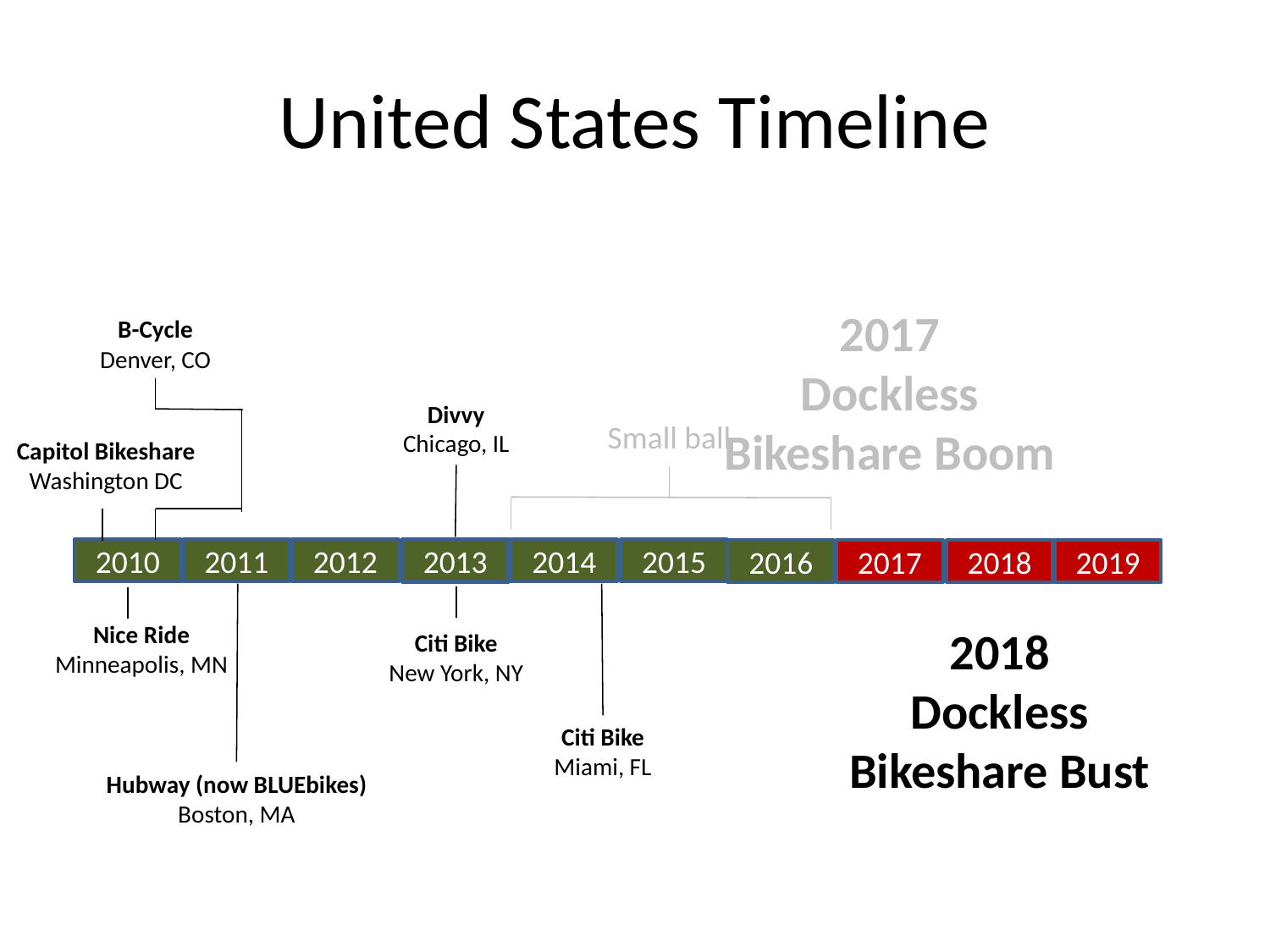

# United States Timeline
2017
Dockless
Bikeshare Boom
B-Cycle
Denver, CO
Divvy
Chicago, IL
Small ball
Capitol Bikeshare
Washington DC
2015
2010
2011
2012
2014
2013
2016
2017
2018
2019
Nice Ride
Minneapolis, MN
2018
Dockless
Bikeshare Bust
Citi Bike
New York, NY
Citi Bike
Miami, FL
Hubway (now BLUEbikes)
Boston, MA